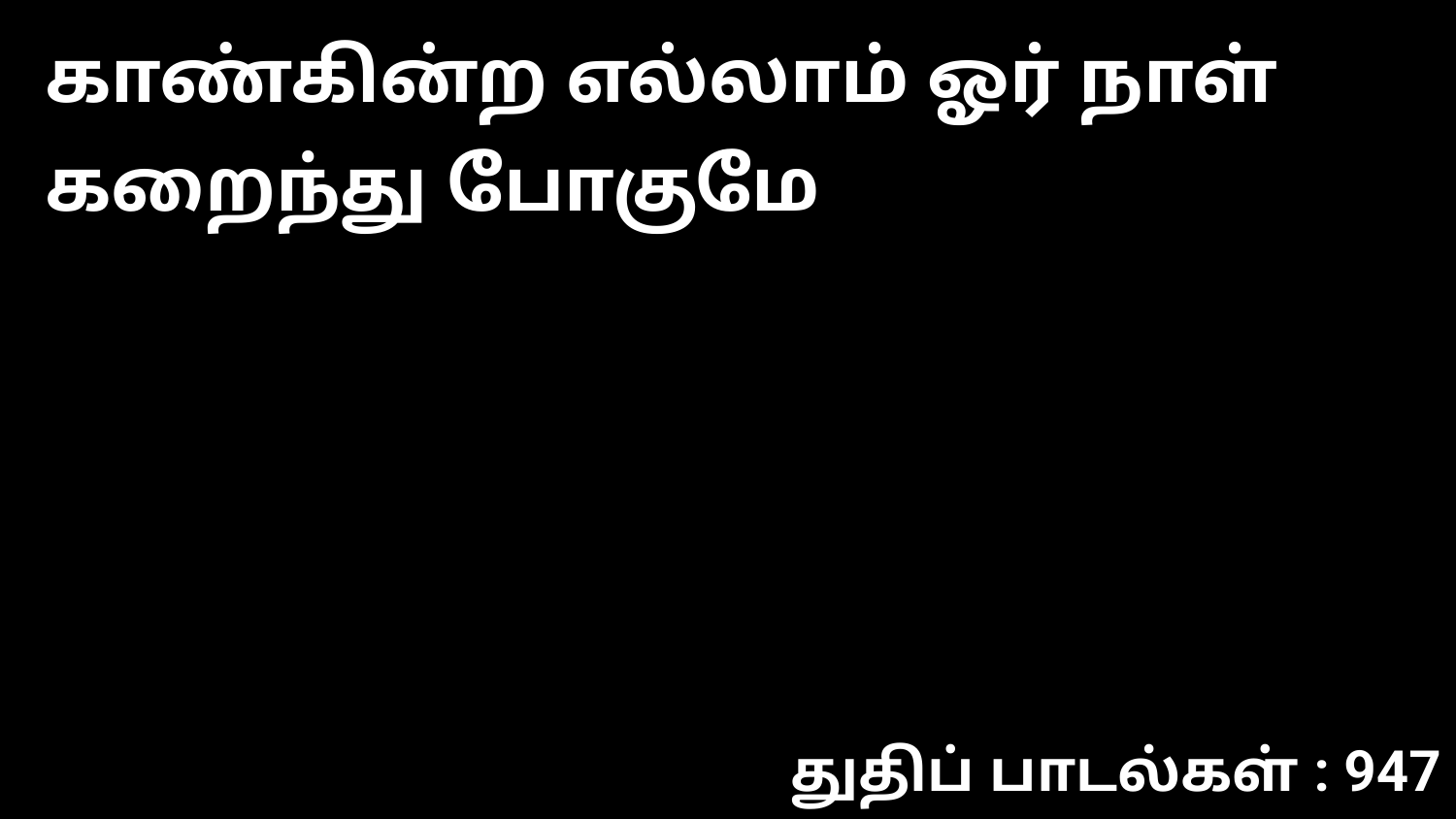

காண்கின்ற எல்லாம் ஓர் நாள் கறைந்து போகுமே
துதிப் பாடல்கள் : 947